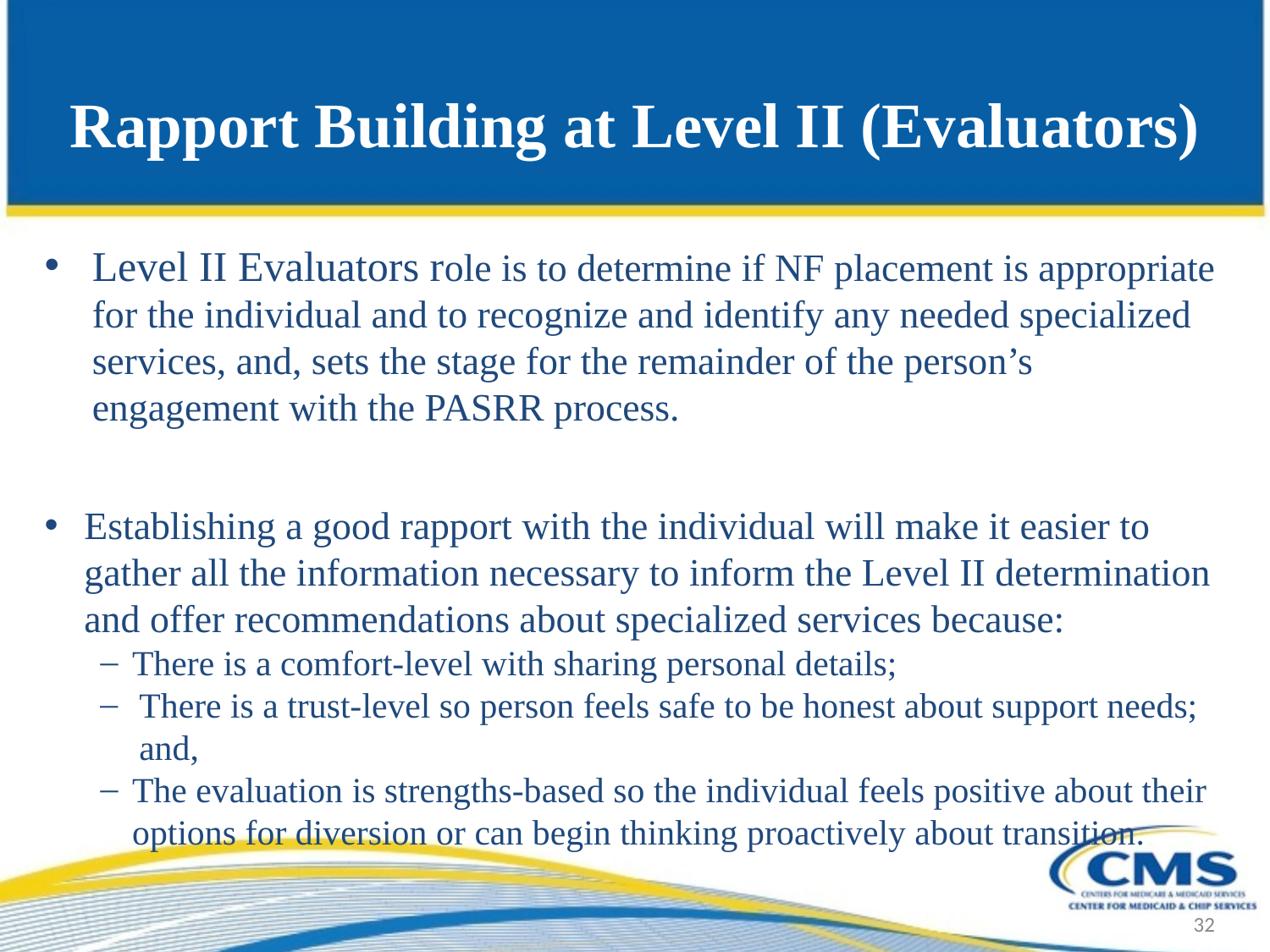

# Rapport Building at Level II (Evaluators)
Level II Evaluators role is to determine if NF placement is appropriate for the individual and to recognize and identify any needed specialized services, and, sets the stage for the remainder of the person’s engagement with the PASRR process.

Establishing a good rapport with the individual will make it easier to gather all the information necessary to inform the Level II determination and offer recommendations about specialized services because:
There is a comfort-level with sharing personal details;
There is a trust-level so person feels safe to be honest about support needs; and,
The evaluation is strengths-based so the individual feels positive about their options for diversion or can begin thinking proactively about transition.

32